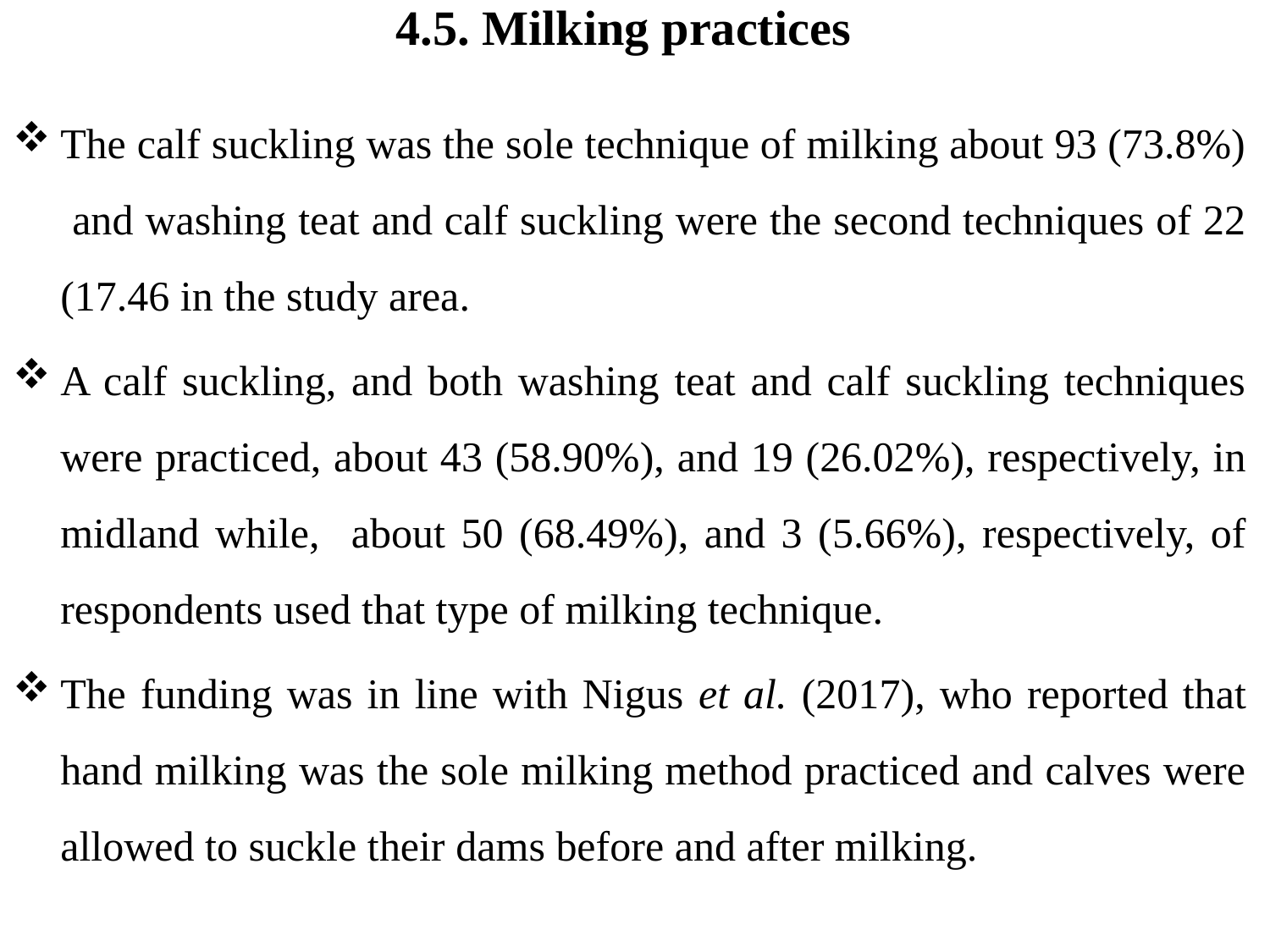

# 4.5. Milking practices
The calf suckling was the sole technique of milking about 93 (73.8%)  and washing teat and calf suckling were the second techniques of 22 (17.46 in the study area.
A calf suckling, and both washing teat and calf suckling techniques were practiced, about 43 (58.90%), and 19 (26.02%), respectively, in midland while,  about 50 (68.49%), and 3 (5.66%), respectively, of respondents used that type of milking technique.
The funding was in line with Nigus et al. (2017), who reported that hand milking was the sole milking method practiced and calves were allowed to suckle their dams before and after milking.